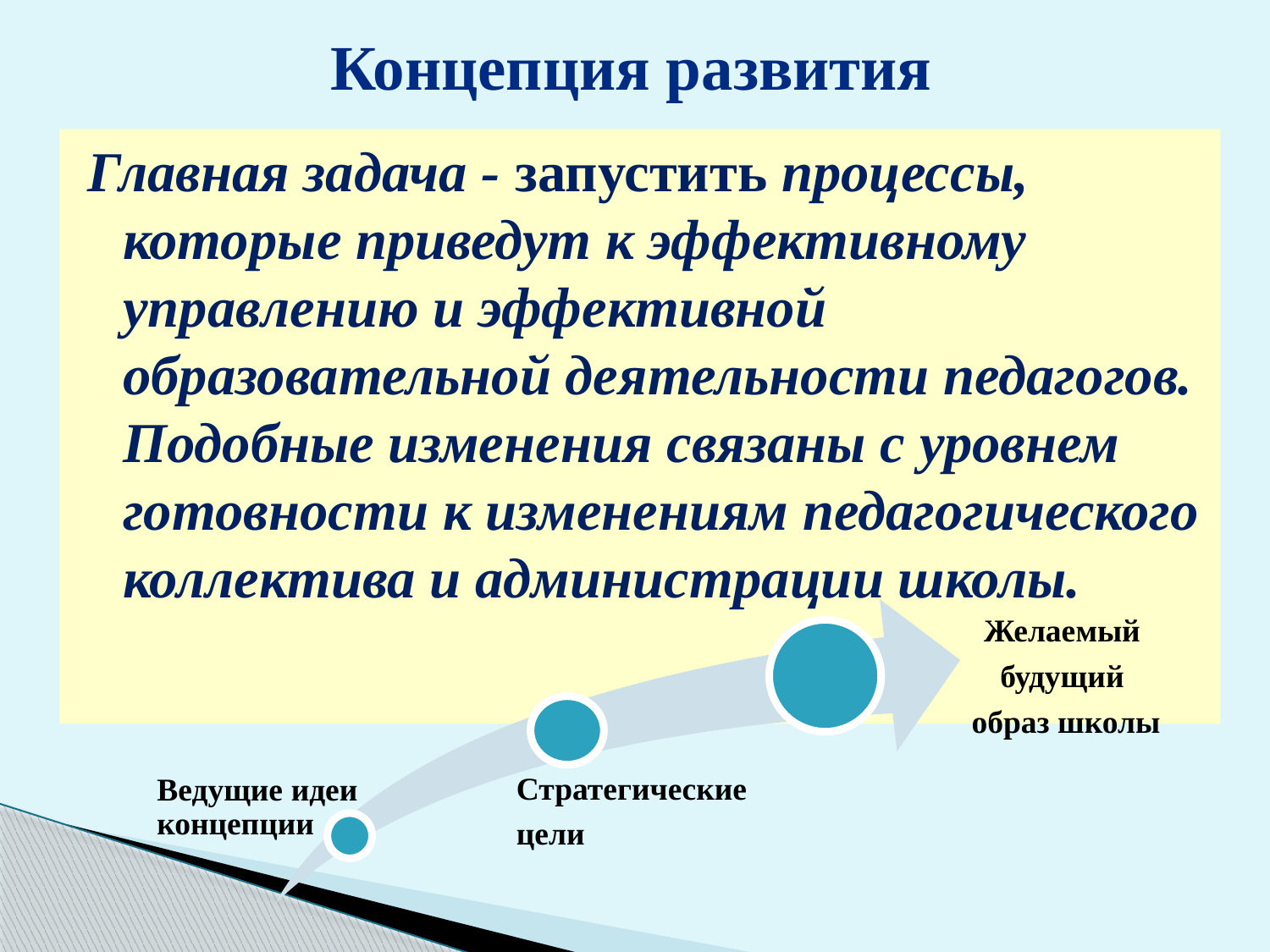

# Концепция развития
Главная задача - запустить процессы, которые приведут к эффективному управлению и эффективной образовательной деятельности педагогов. Подобные изменения связаны с уровнем готовности к изменениям педагогического коллектива и администрации школы.

Ведущие идеи концепции
Стратегические
цели
Желаемый
будущий
образ школы